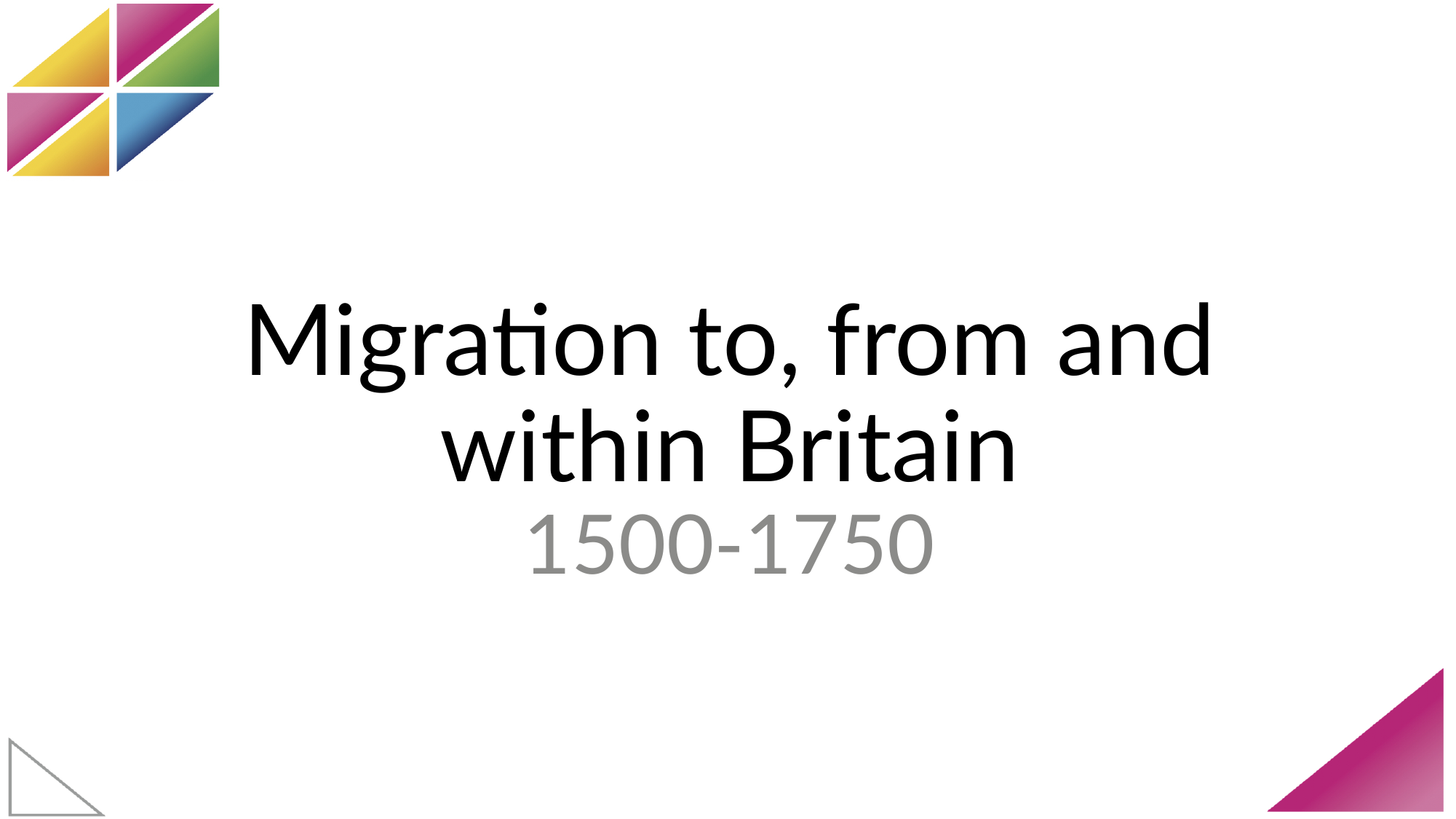

# Migration to, from and within Britain 1500-1750
www.ourmigrationstory.org.uk